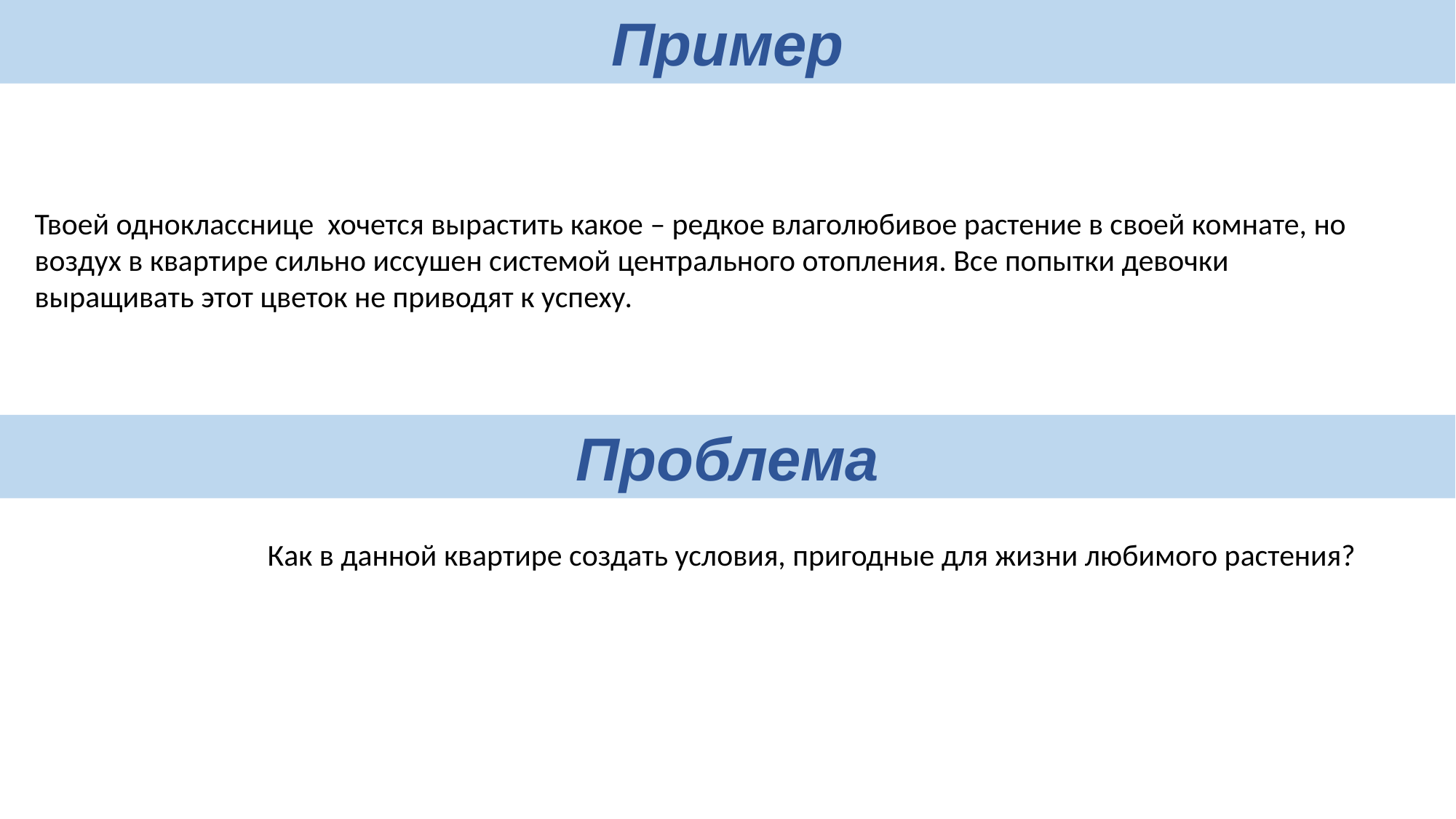

Пример
Твоей однокласснице  хочется вырастить какое – редкое влаголюбивое растение в своей комнате, но воздух в квартире сильно иссушен системой центрального отопления. Все попытки девочки выращивать этот цветок не приводят к успеху.
Проблема
Как в данной квартире создать условия, пригодные для жизни любимого растения?